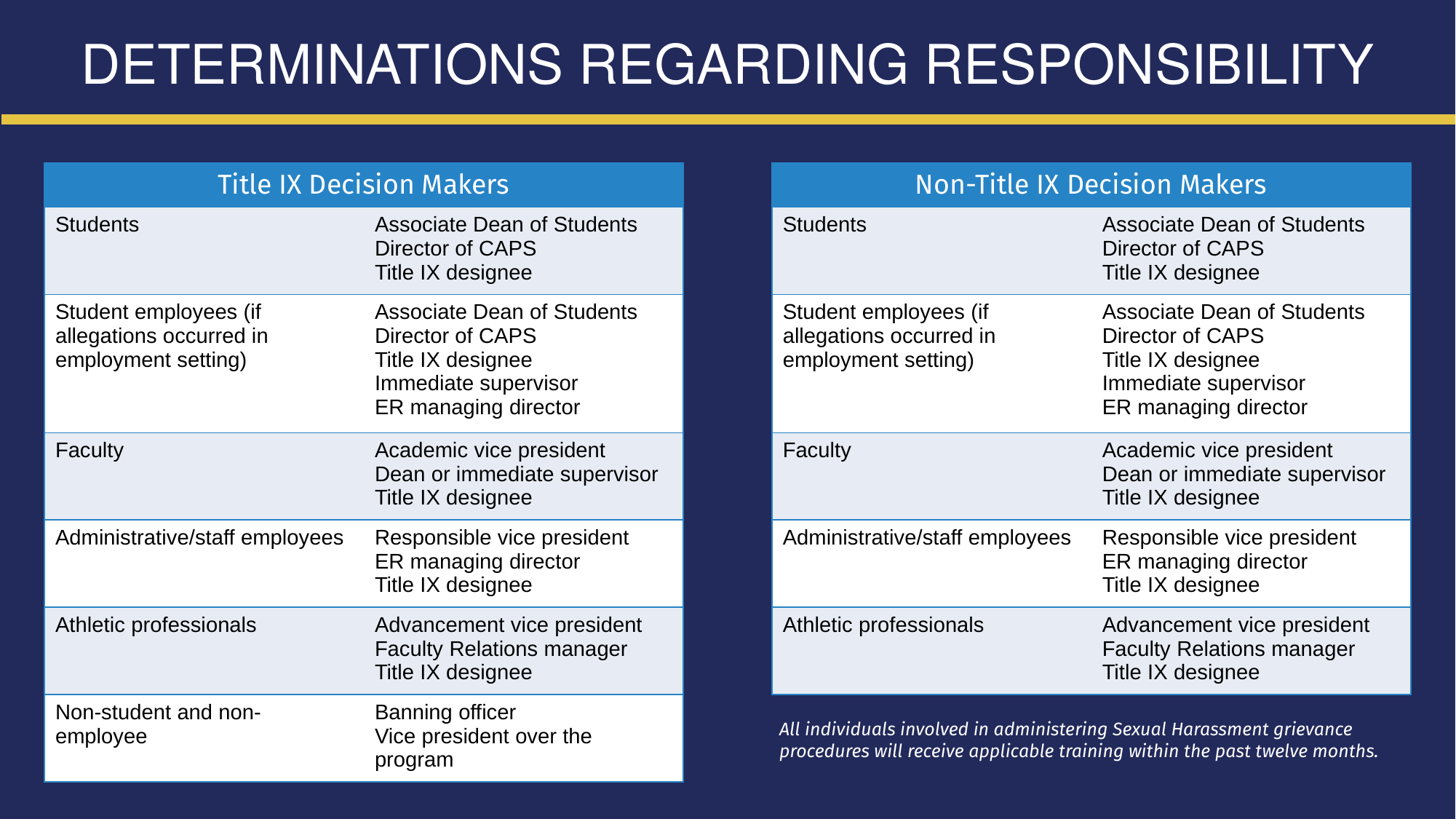

DETERMINATIONS REGARDING RESPONSIBILITY
| Title IX Decision Makers |  |
| --- | --- |
| Students | Associate Dean of Students Director of CAPS Title IX designee |
| Student employees (if allegations occurred in employment setting) | Associate Dean of Students Director of CAPS Title IX designee Immediate supervisor ER managing director |
| Faculty | Academic vice president Dean or immediate supervisor Title IX designee |
| Administrative/staff employees | Responsible vice president ER managing director Title IX designee |
| Athletic professionals | Advancement vice president Faculty Relations manager Title IX designee |
| Non-student and non-employee | Banning officer Vice president over the program |
| Non-Title IX Decision Makers |  |
| --- | --- |
| Students | Associate Dean of Students Director of CAPS Title IX designee |
| Student employees (if allegations occurred in employment setting) | Associate Dean of Students Director of CAPS Title IX designee Immediate supervisor ER managing director |
| Faculty | Academic vice president Dean or immediate supervisor Title IX designee |
| Administrative/staff employees | Responsible vice president ER managing director Title IX designee |
| Athletic professionals | Advancement vice president Faculty Relations manager Title IX designee |
All individuals involved in administering Sexual Harassment grievance procedures will receive applicable training within the past twelve months.